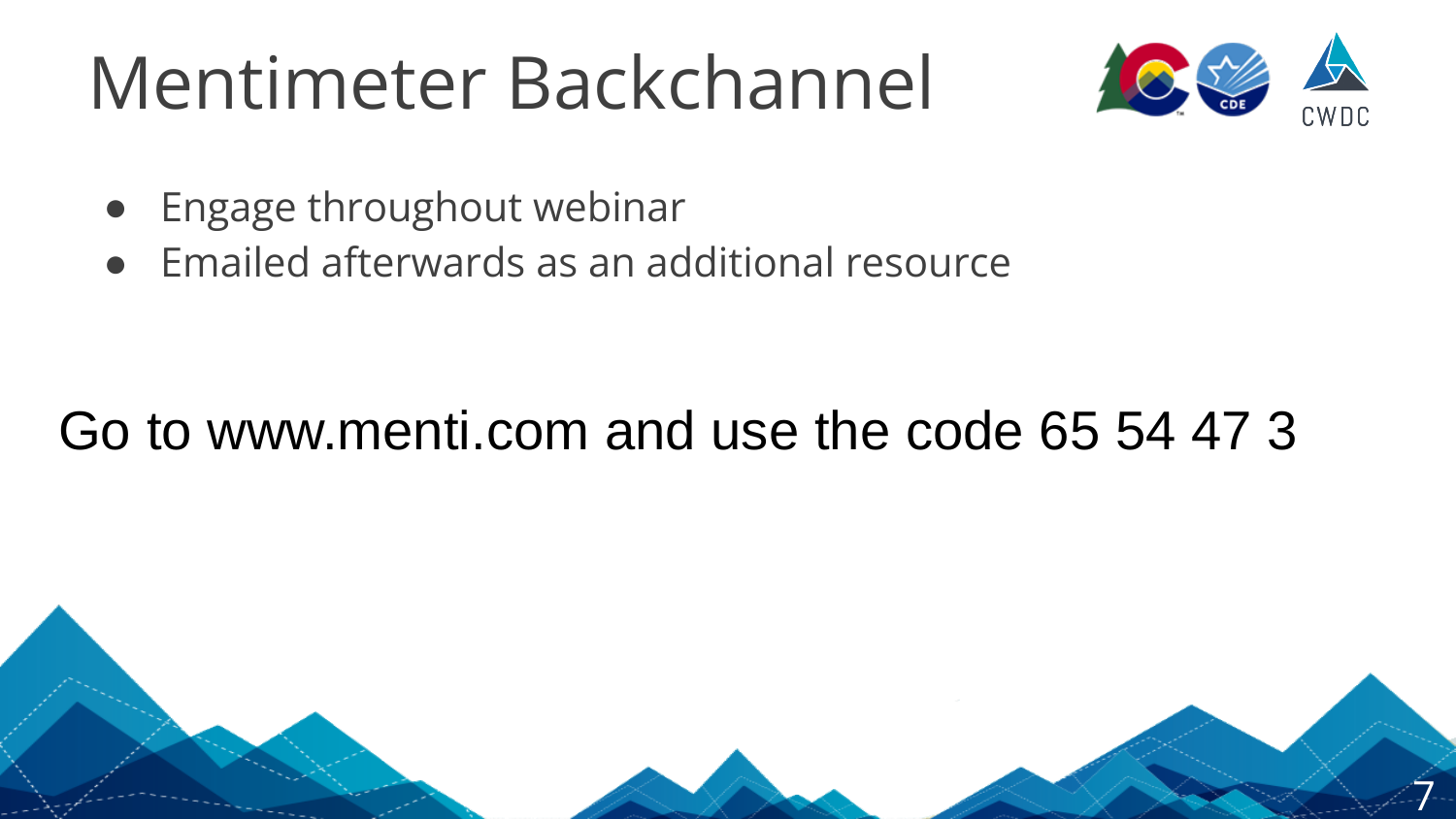

# Mentimeter Backchannel
Engage throughout webinar
Emailed afterwards as an additional resource

Go to www.menti.com and use the code 65 54 47 3
7